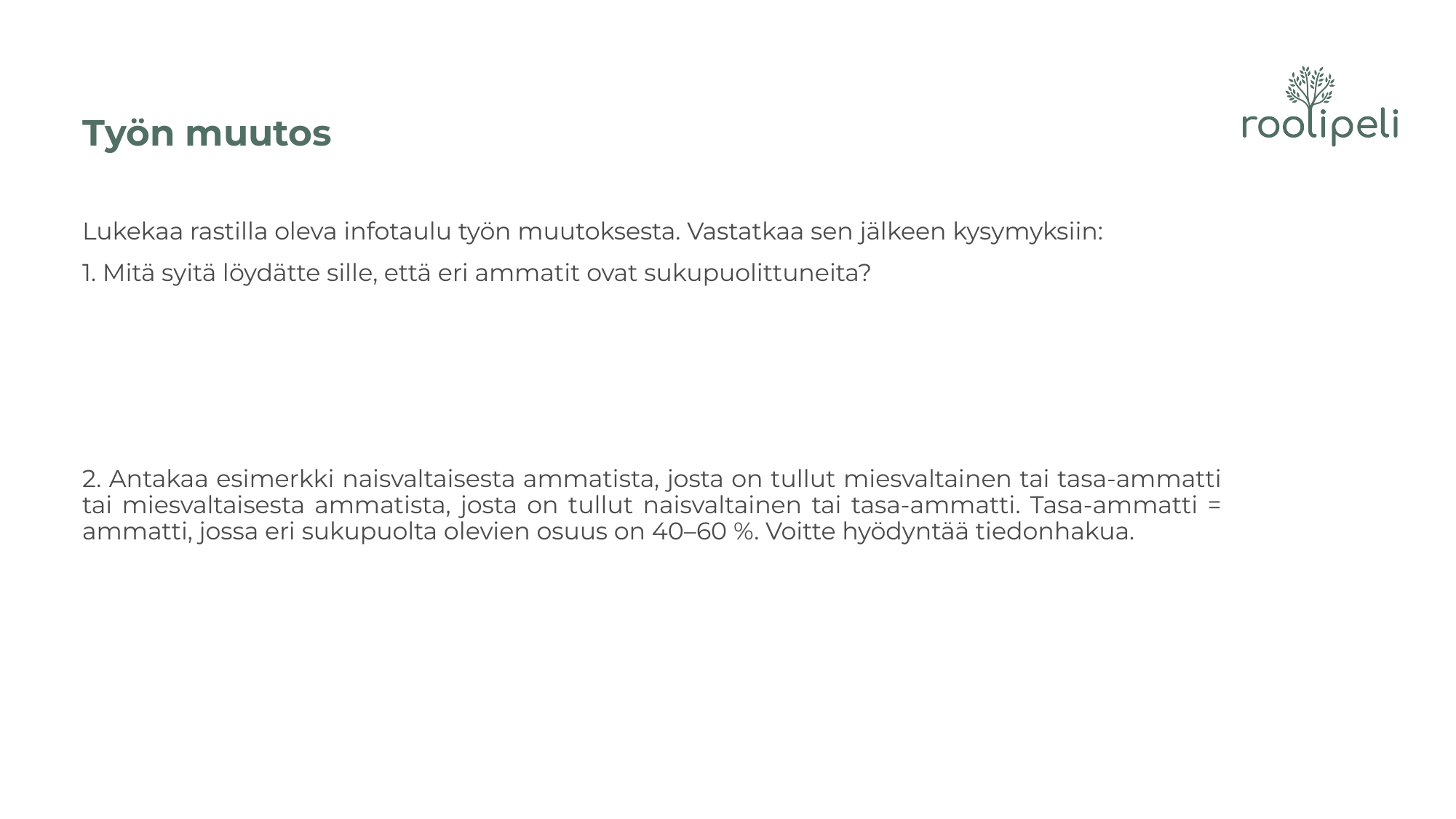

# Työn muutos
Lukekaa rastilla oleva infotaulu työn muutoksesta. Vastatkaa sen jälkeen kysymyksiin:
1. Mitä syitä löydätte sille, että eri ammatit ovat sukupuolittuneita?

2. Antakaa esimerkki naisvaltaisesta ammatista, josta on tullut miesvaltainen tai tasa-ammatti tai miesvaltaisesta ammatista, josta on tullut naisvaltainen tai tasa-ammatti. Tasa-ammatti = ammatti, jossa eri sukupuolta olevien osuus on 40–60 %. Voitte hyödyntää tiedonhakua.